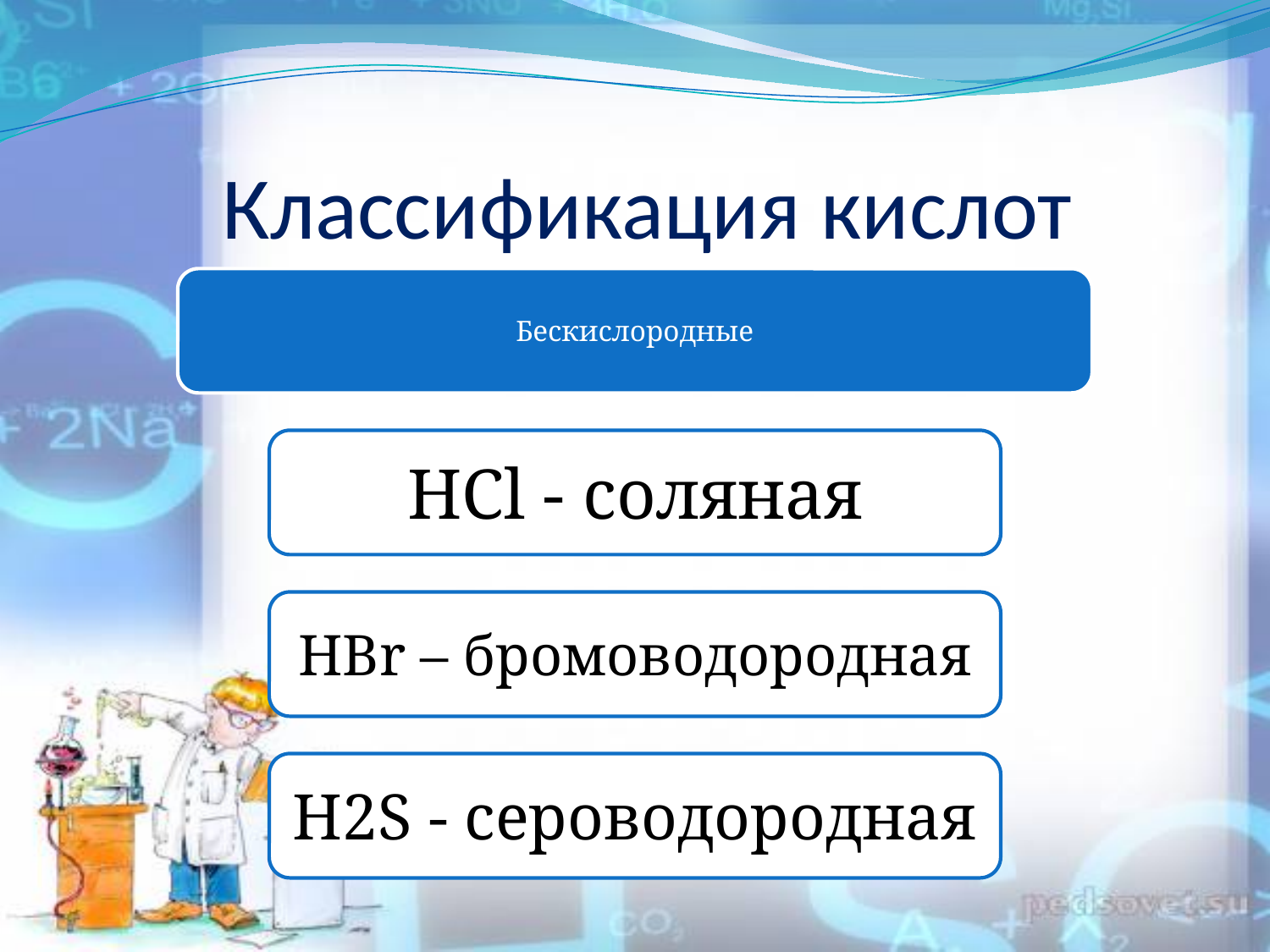

# Классификация кислот
Бескислородные
HCl - соляная
HBr – бромоводородная
H2S - сероводородная